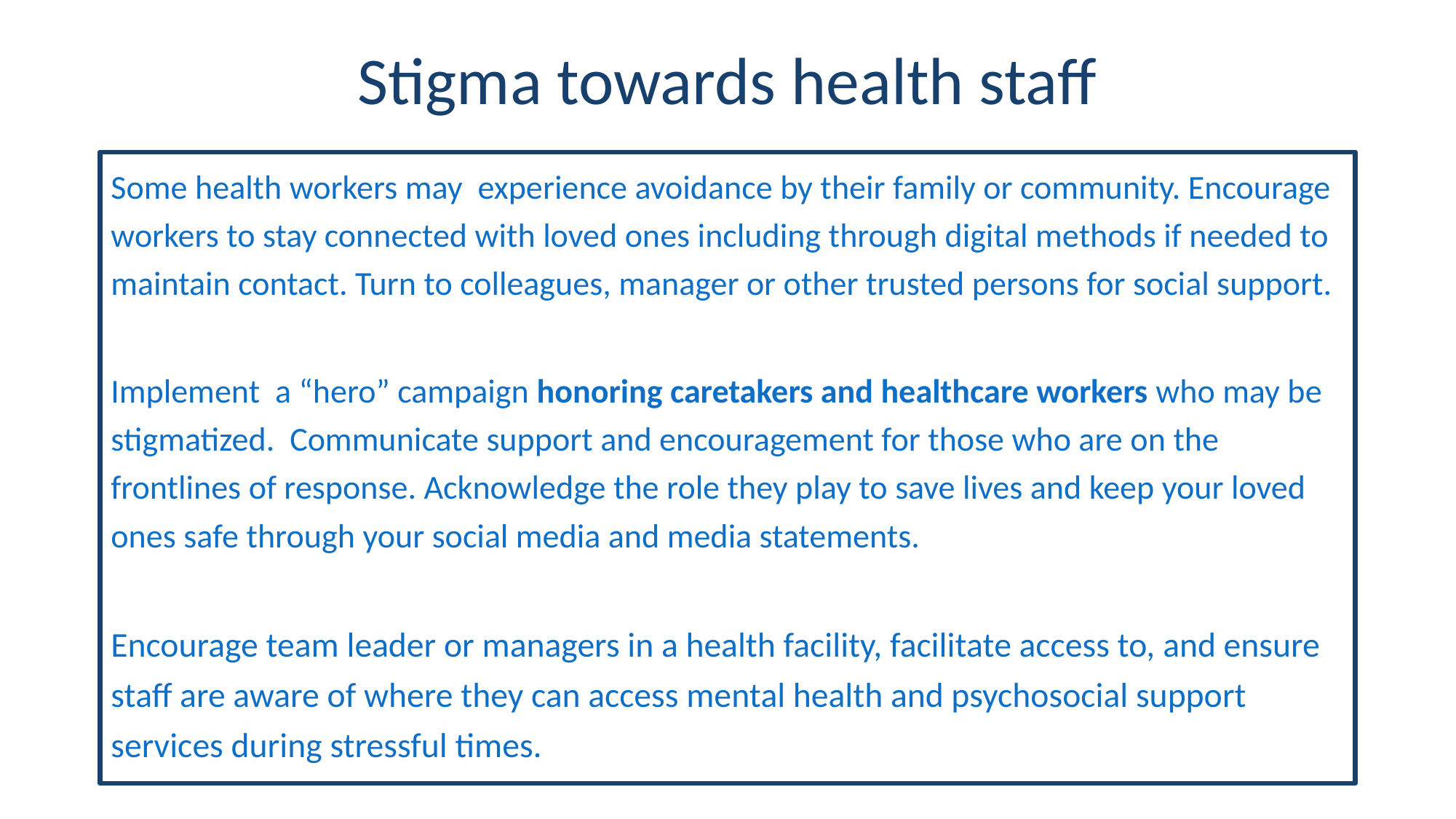

# Stigma towards health staff
Some health workers may  experience avoidance by their family or community. Encourage workers to stay connected with loved ones including through digital methods if needed to maintain contact. Turn to colleagues, manager or other trusted persons for social support.

Implement  a “hero” campaign honoring caretakers and healthcare workers who may be stigmatized.  Communicate support and encouragement for those who are on the frontlines of response. Acknowledge the role they play to save lives and keep your loved ones safe through your social media and media statements.

Encourage team leader or managers in a health facility, facilitate access to, and ensure staff are aware of where they can access mental health and psychosocial support services during stressful times.